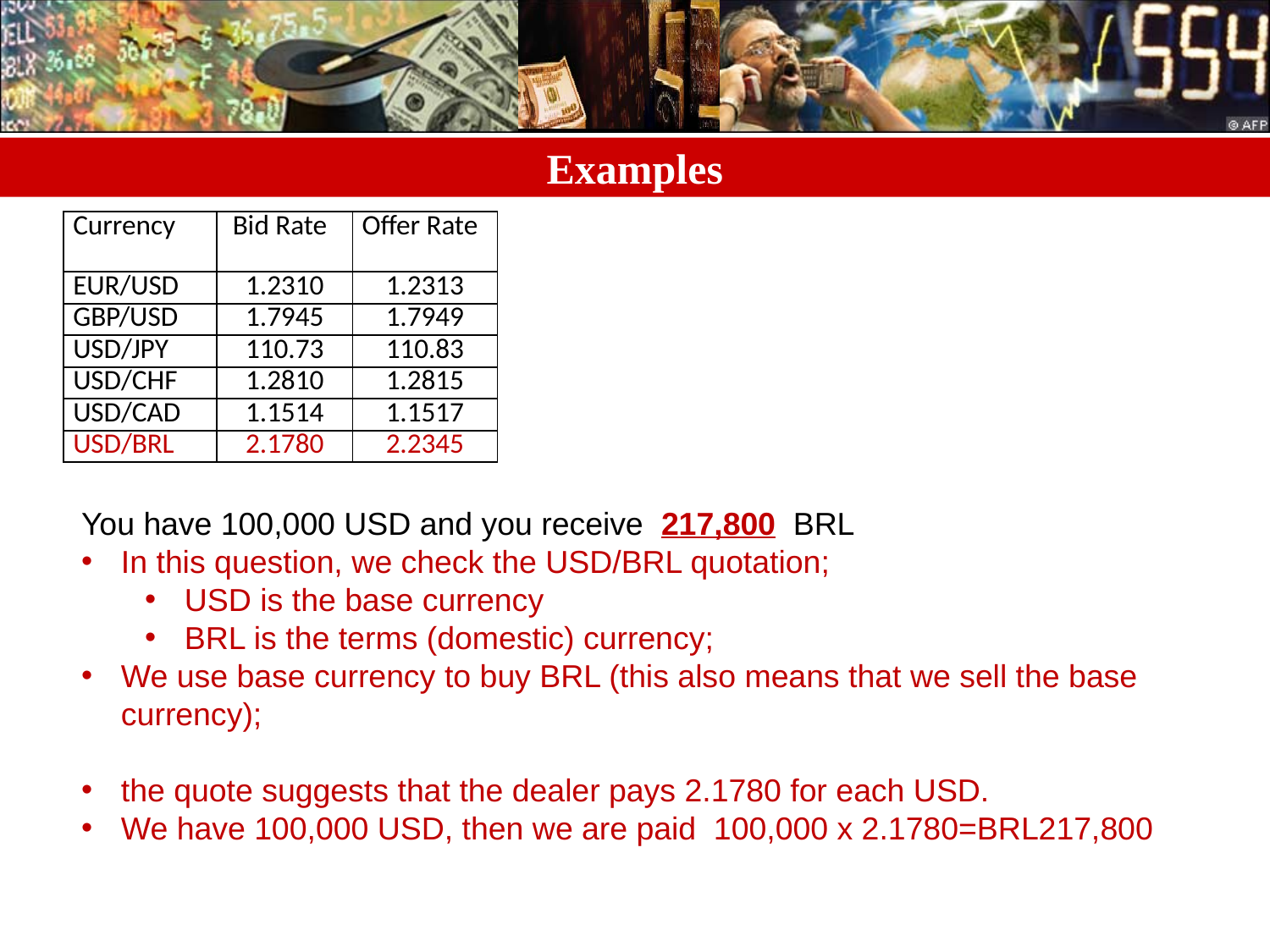

# Examples
| Currency | Bid Rate | Offer Rate |
| --- | --- | --- |
| EUR/USD | 1.2310 | 1.2313 |
| GBP/USD | 1.7945 | 1.7949 |
| USD/JPY | 110.73 | 110.83 |
| USD/CHF | 1.2810 | 1.2815 |
| USD/CAD | 1.1514 | 1.1517 |
| USD/BRL | 2.1780 | 2.2345 |
You have 100,000 USD and you receive  217,800  BRL
In this question, we check the USD/BRL quotation;
USD is the base currency
BRL is the terms (domestic) currency;
We use base currency to buy BRL (this also means that we sell the base currency);

the quote suggests that the dealer pays 2.1780 for each USD.
We have 100,000 USD, then we are paid  100,000 x 2.1780=BRL217,800